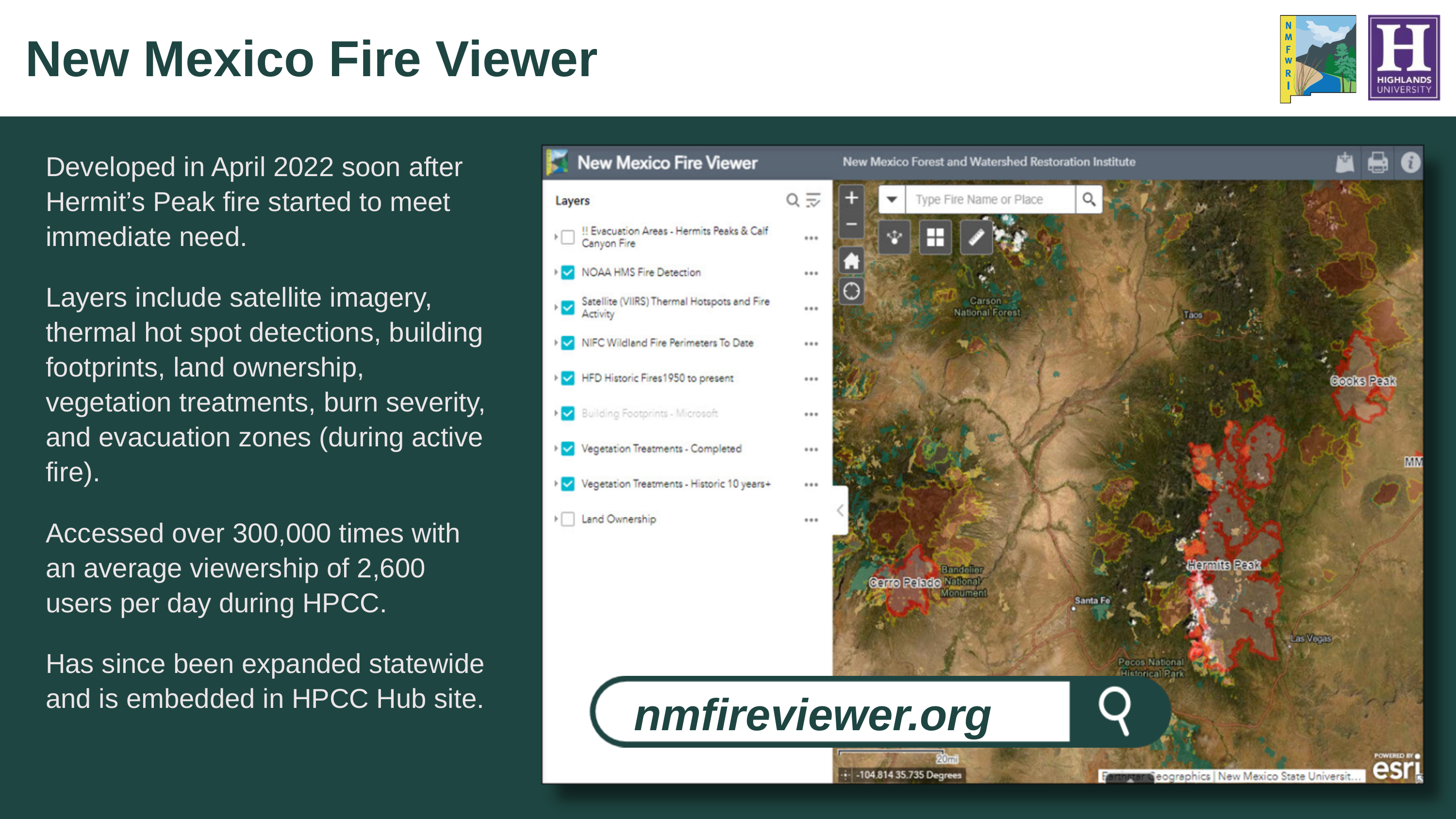

New Mexico Fire Viewer

Developed in April 2022 soon after Hermit’s Peak fire started to meet immediate need.

Layers include satellite imagery, thermal hot spot detections, building footprints, land ownership, vegetation treatments, burn severity, and evacuation zones (during active fire).

Accessed over 300,000 times with an average viewership of 2,600 users per day during HPCC.

Has since been expanded statewide and is embedded in HPCC Hub site.

nmfireviewer.org